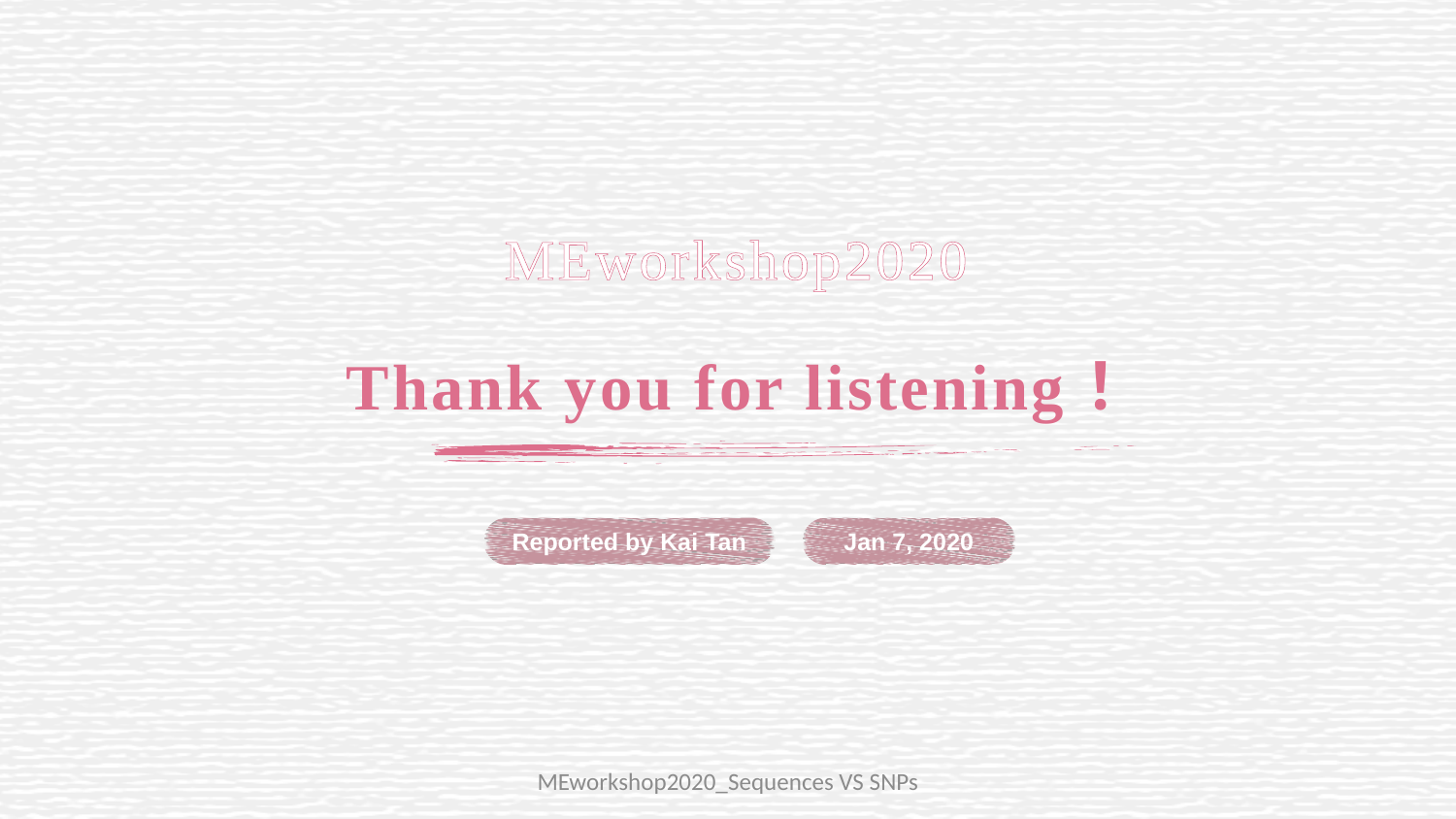

MEworkshop2020
Thank you for listening！

Reported by Kai Tan
Jan 7, 2020
MEworkshop2020_Sequences VS SNPs